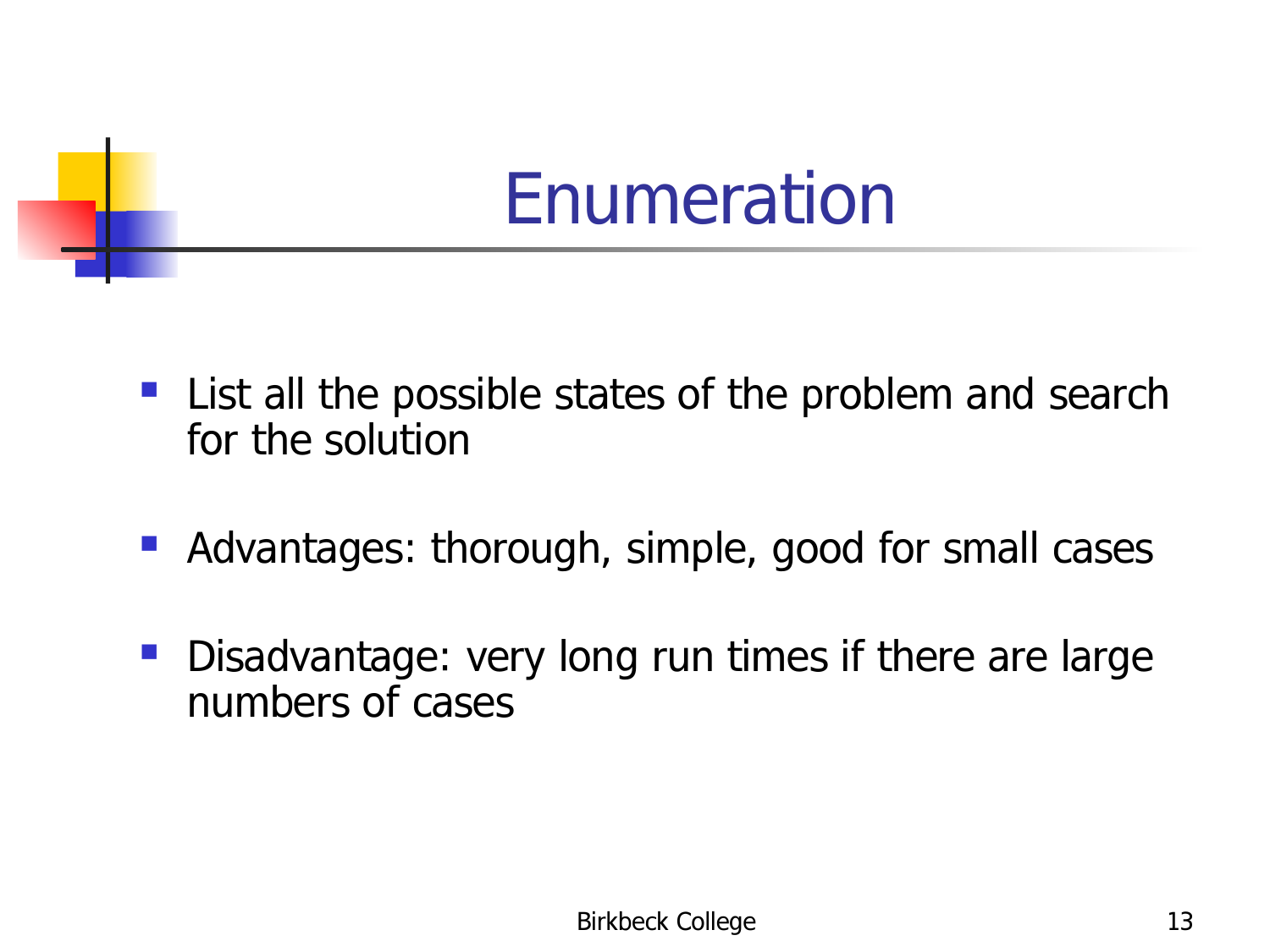

# Enumeration
List all the possible states of the problem and search for the solution

Advantages: thorough, simple, good for small cases

Disadvantage: very long run times if there are large numbers of cases
Birkbeck College
13